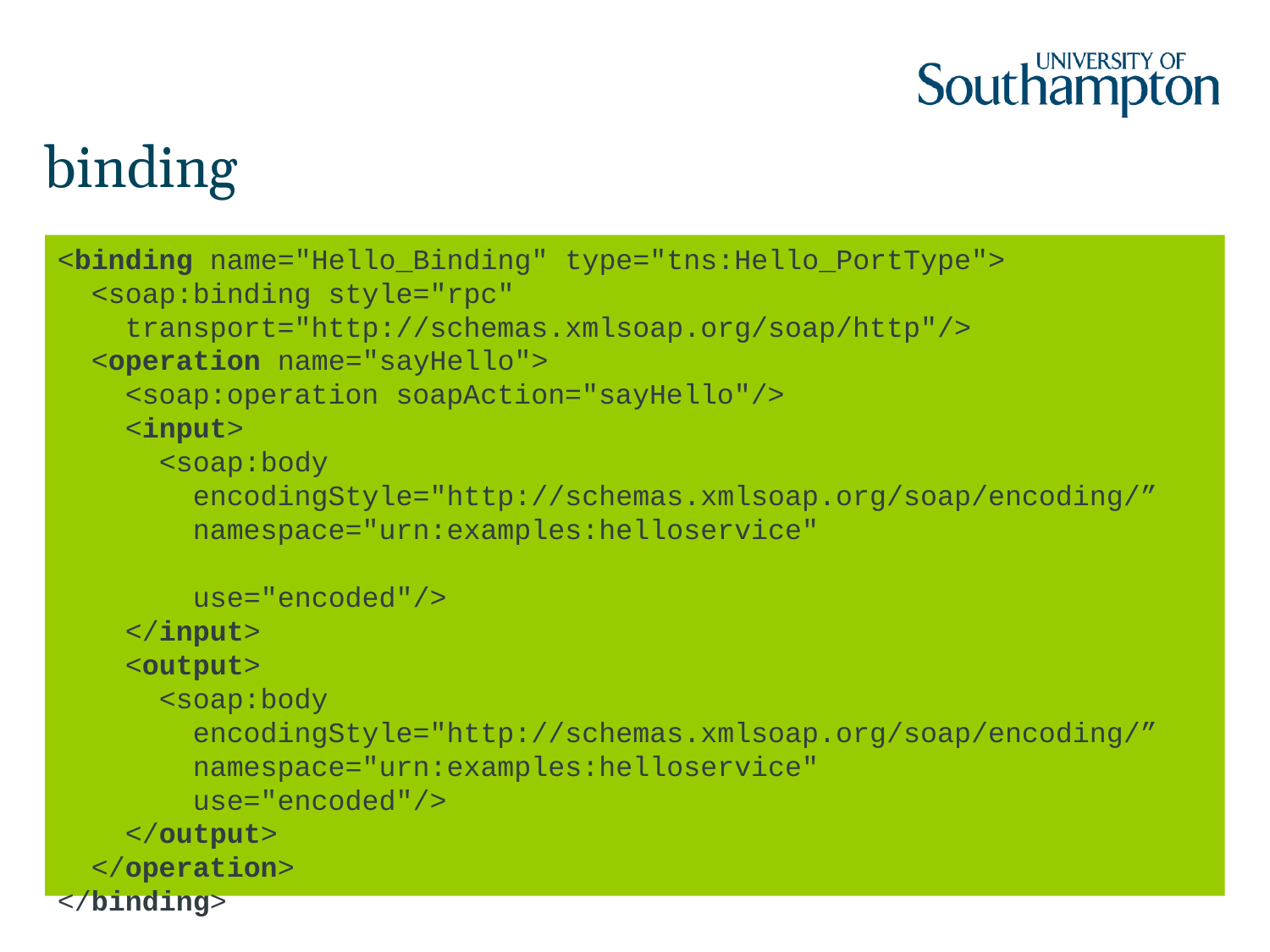

# binding
<binding name="Hello_Binding" type="tns:Hello_PortType">
  <soap:binding style="rpc"
    transport="http://schemas.xmlsoap.org/soap/http"/>
  <operation name="sayHello">
    <soap:operation soapAction="sayHello"/>
    <input>
      <soap:body
        encodingStyle="http://schemas.xmlsoap.org/soap/encoding/”
        namespace="urn:examples:helloservice"
        use="encoded"/>
    </input>
    <output>
      <soap:body
        encodingStyle="http://schemas.xmlsoap.org/soap/encoding/”
        namespace="urn:examples:helloservice"
        use="encoded"/>
    </output>
  </operation>
</binding>